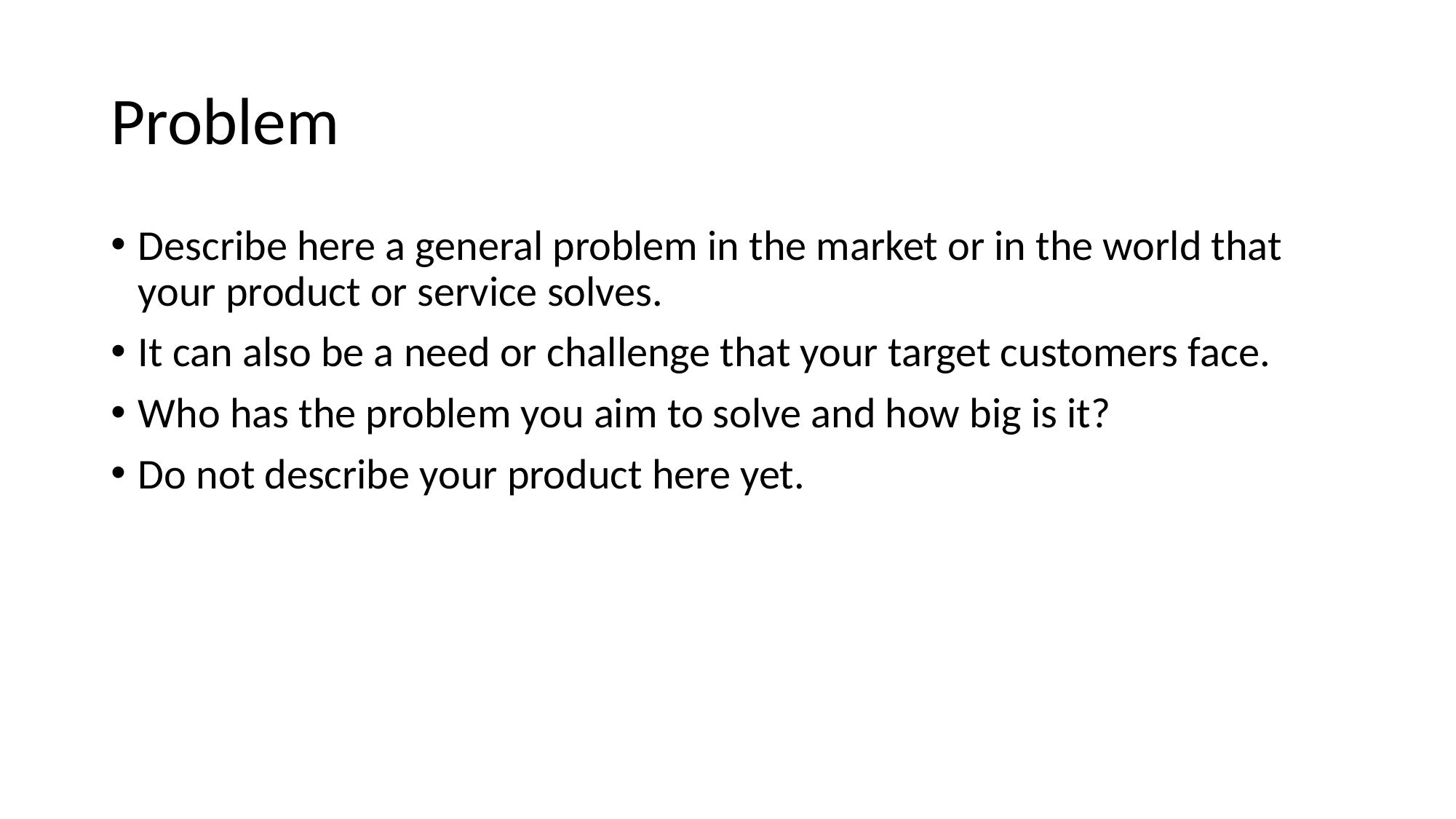

# Problem
Describe here a general problem in the market or in the world that your product or service solves.
It can also be a need or challenge that your target customers face.
Who has the problem you aim to solve and how big is it?
Do not describe your product here yet.